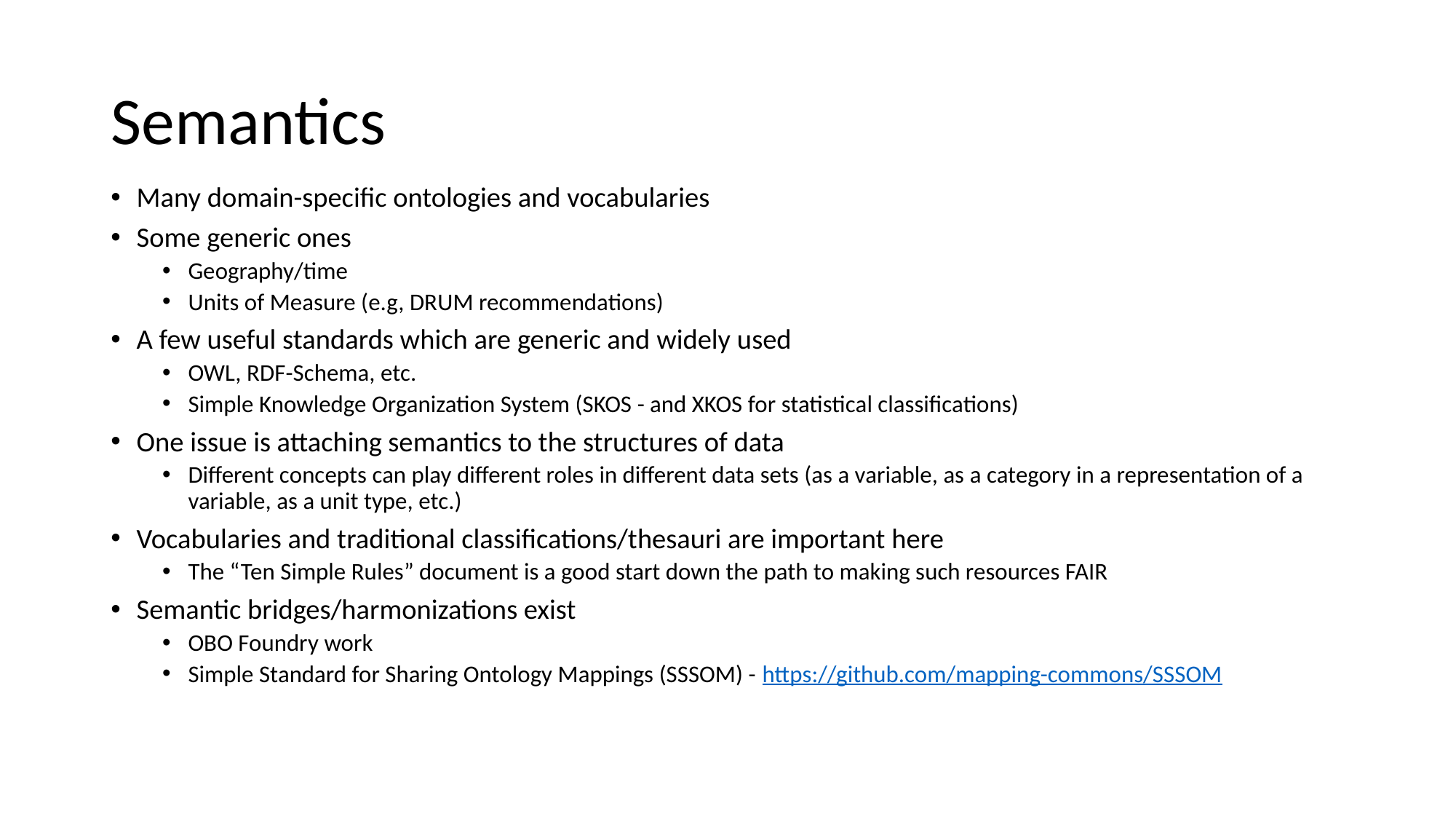

# Semantics
Many domain-specific ontologies and vocabularies
Some generic ones
Geography/time
Units of Measure (e.g, DRUM recommendations)
A few useful standards which are generic and widely used
OWL, RDF-Schema, etc.
Simple Knowledge Organization System (SKOS - and XKOS for statistical classifications)
One issue is attaching semantics to the structures of data
Different concepts can play different roles in different data sets (as a variable, as a category in a representation of a variable, as a unit type, etc.)
Vocabularies and traditional classifications/thesauri are important here
The “Ten Simple Rules” document is a good start down the path to making such resources FAIR
Semantic bridges/harmonizations exist
OBO Foundry work
Simple Standard for Sharing Ontology Mappings (SSSOM) - https://github.com/mapping-commons/SSSOM